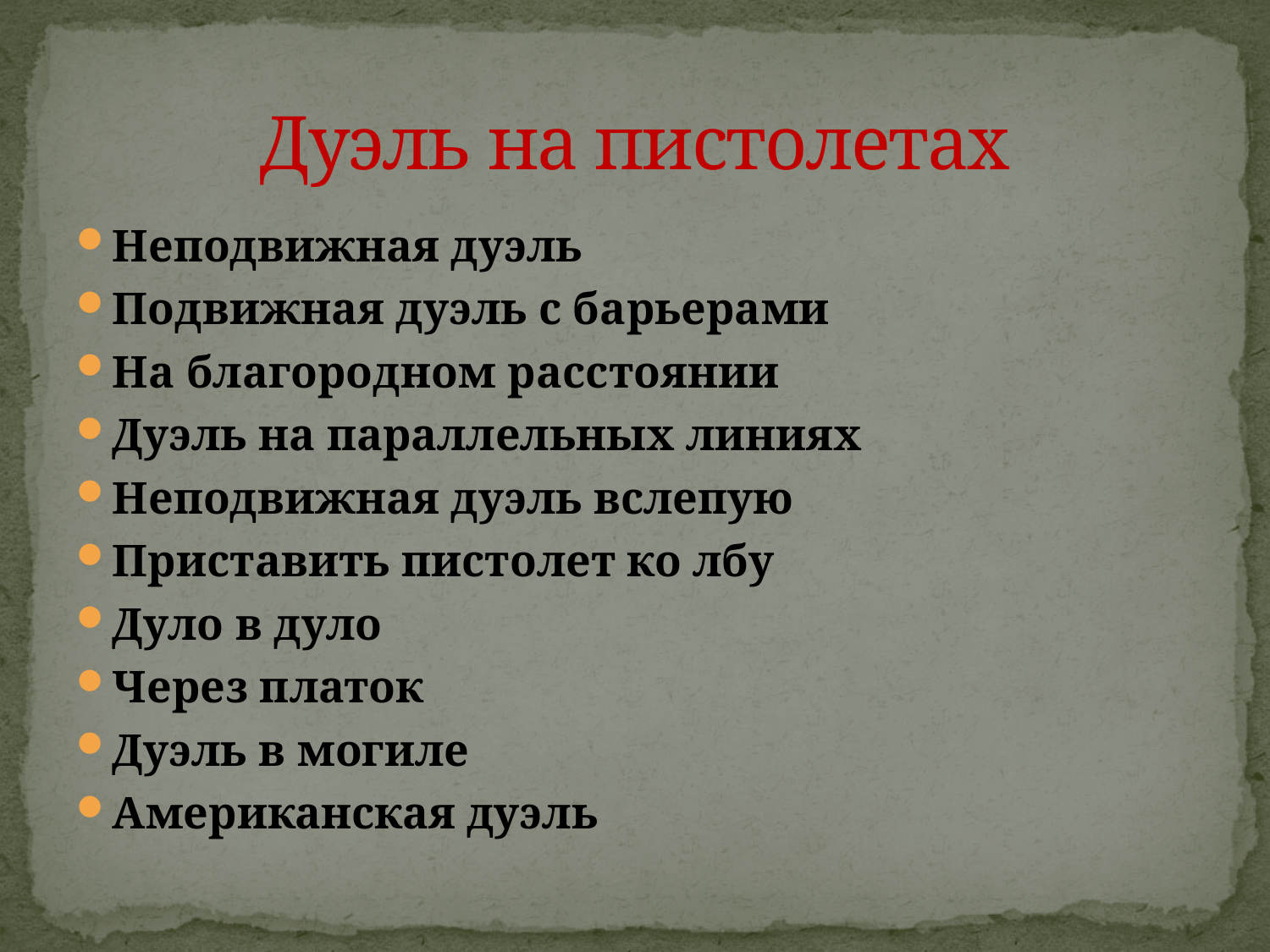

# Дуэль на пистолетах
Неподвижная дуэль
Подвижная дуэль с барьерами
На благородном расстоянии
Дуэль на параллельных линиях
Неподвижная дуэль вслепую
Приставить пистолет ко лбу
Дуло в дуло
Через платок
Дуэль в могиле
Американская дуэль